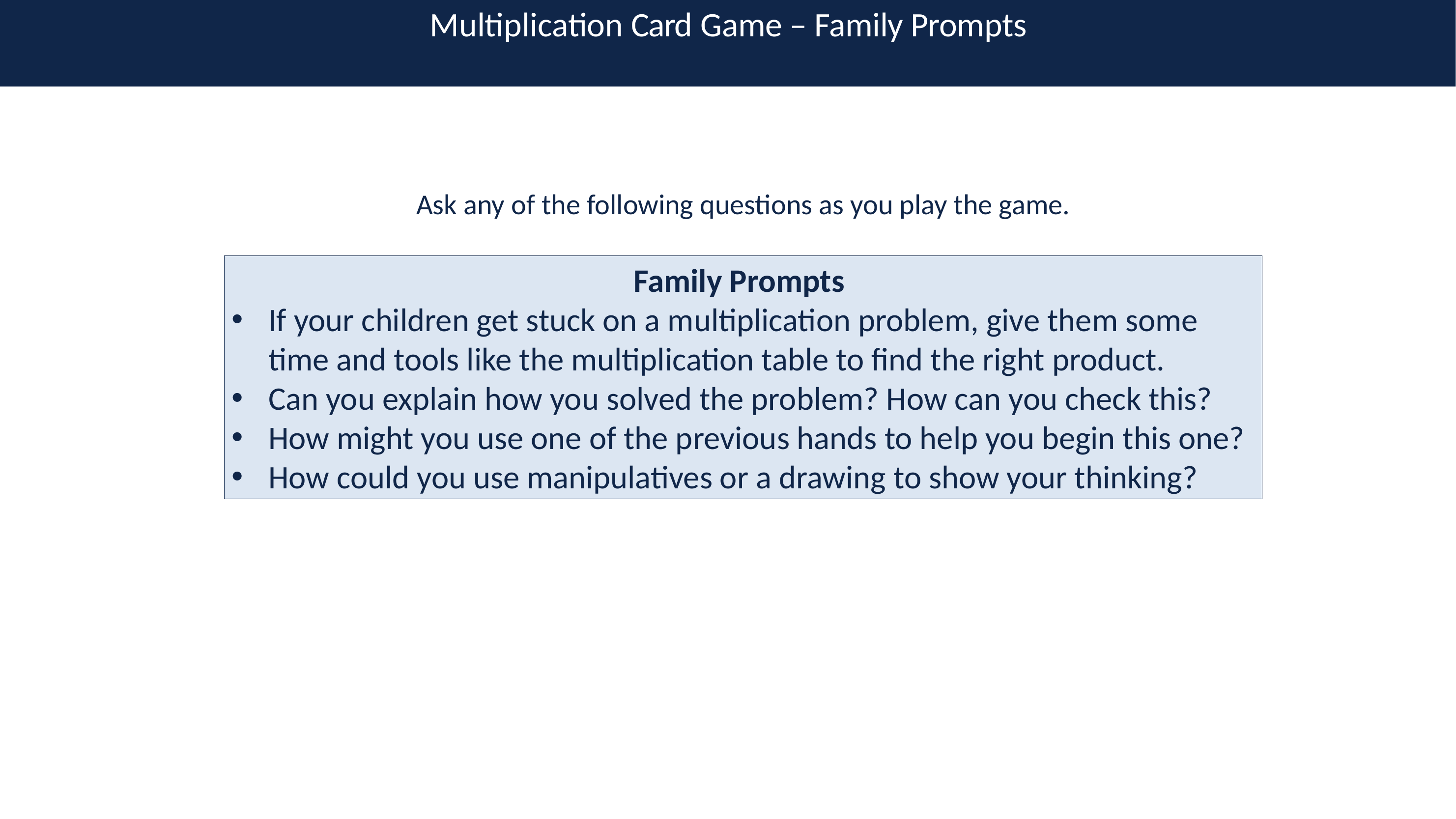

Multiplication Card Game – Family Prompts

# Multiplication Card Game – Family Prompts
Ask any of the following questions as you play the game.
Family Prompts
If your children get stuck on a multiplication problem, give them some time and tools like the multiplication table to find the right product.
Can you explain how you solved the problem? How can you check this?
How might you use one of the previous hands to help you begin this one?
How could you use manipulatives or a drawing to show your thinking?